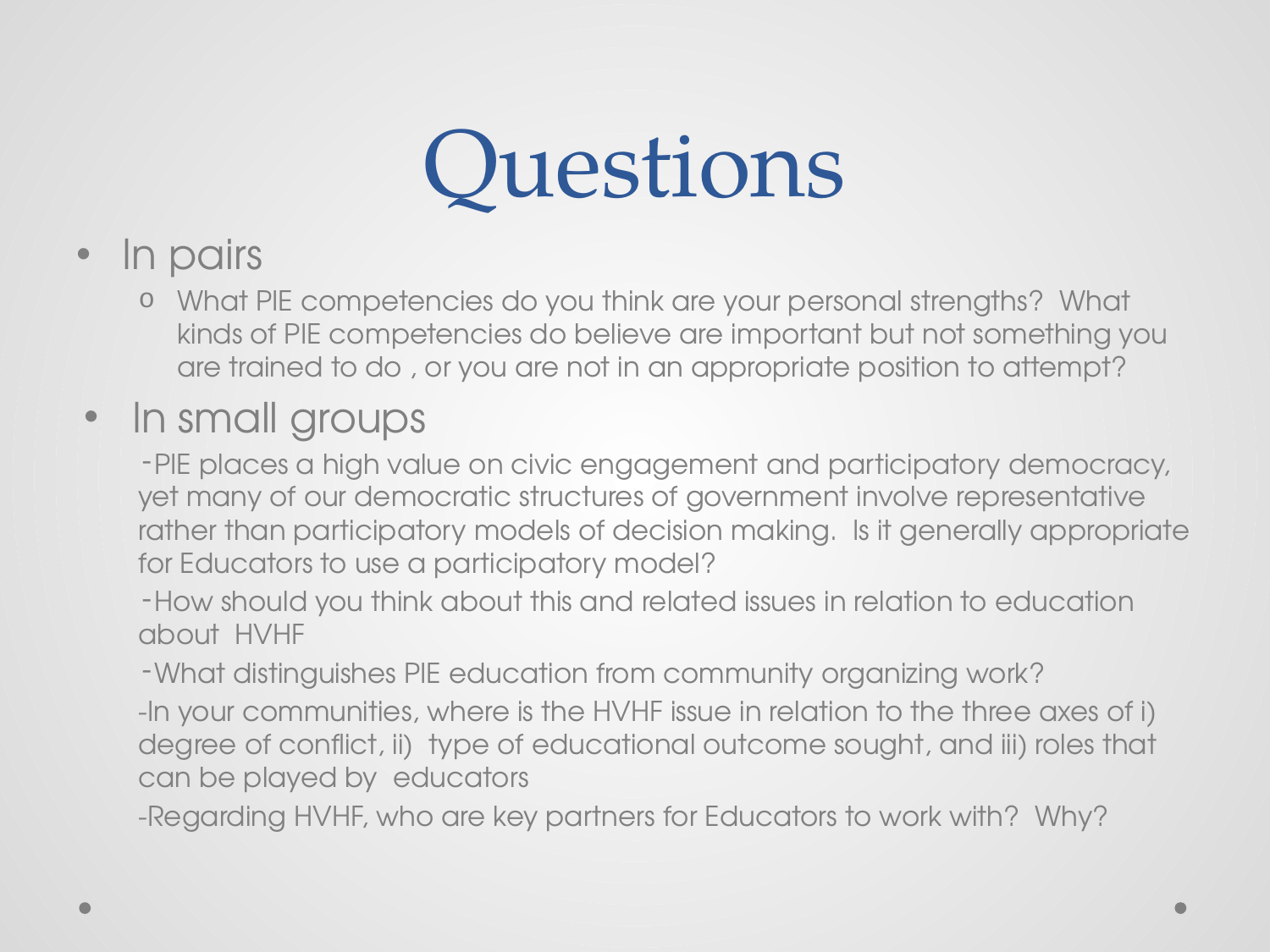

# Questions
In pairs
What PIE competencies do you think are your personal strengths?  What kinds of PIE competencies do believe are important but not something you are trained to do , or you are not in an appropriate position to attempt?
   In small groups
PIE places a high value on civic engagement and participatory democracy, yet many of our democratic structures of government involve representative rather than participatory models of decision making.  Is it generally appropriate for Educators to use a participatory model?
How should you think about this and related issues in relation to education about  HVHF
What distinguishes PIE education from community organizing work?
-In your communities, where is the HVHF issue in relation to the three axes of i) degree of conflict, ii)  type of educational outcome sought, and iii) roles that can be played by  educators
-Regarding HVHF, who are key partners for Educators to work with?  Why?